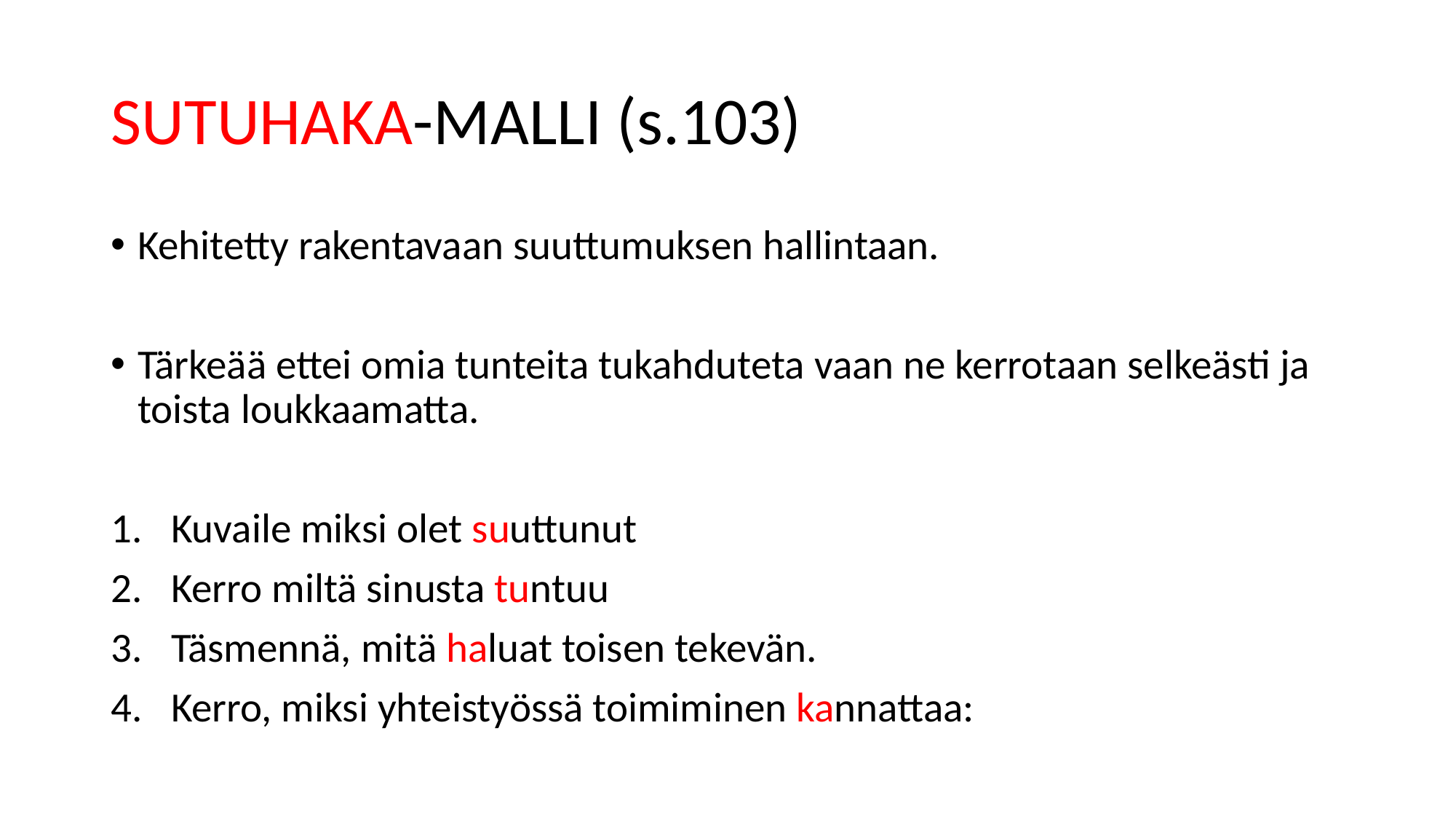

# SUTUHAKA-MALLI (s.103)
Kehitetty rakentavaan suuttumuksen hallintaan.

Tärkeää ettei omia tunteita tukahduteta vaan ne kerrotaan selkeästi ja toista loukkaamatta.

Kuvaile miksi olet suuttunut
Kerro miltä sinusta tuntuu
Täsmennä, mitä haluat toisen tekevän.
Kerro, miksi yhteistyössä toimiminen kannattaa: